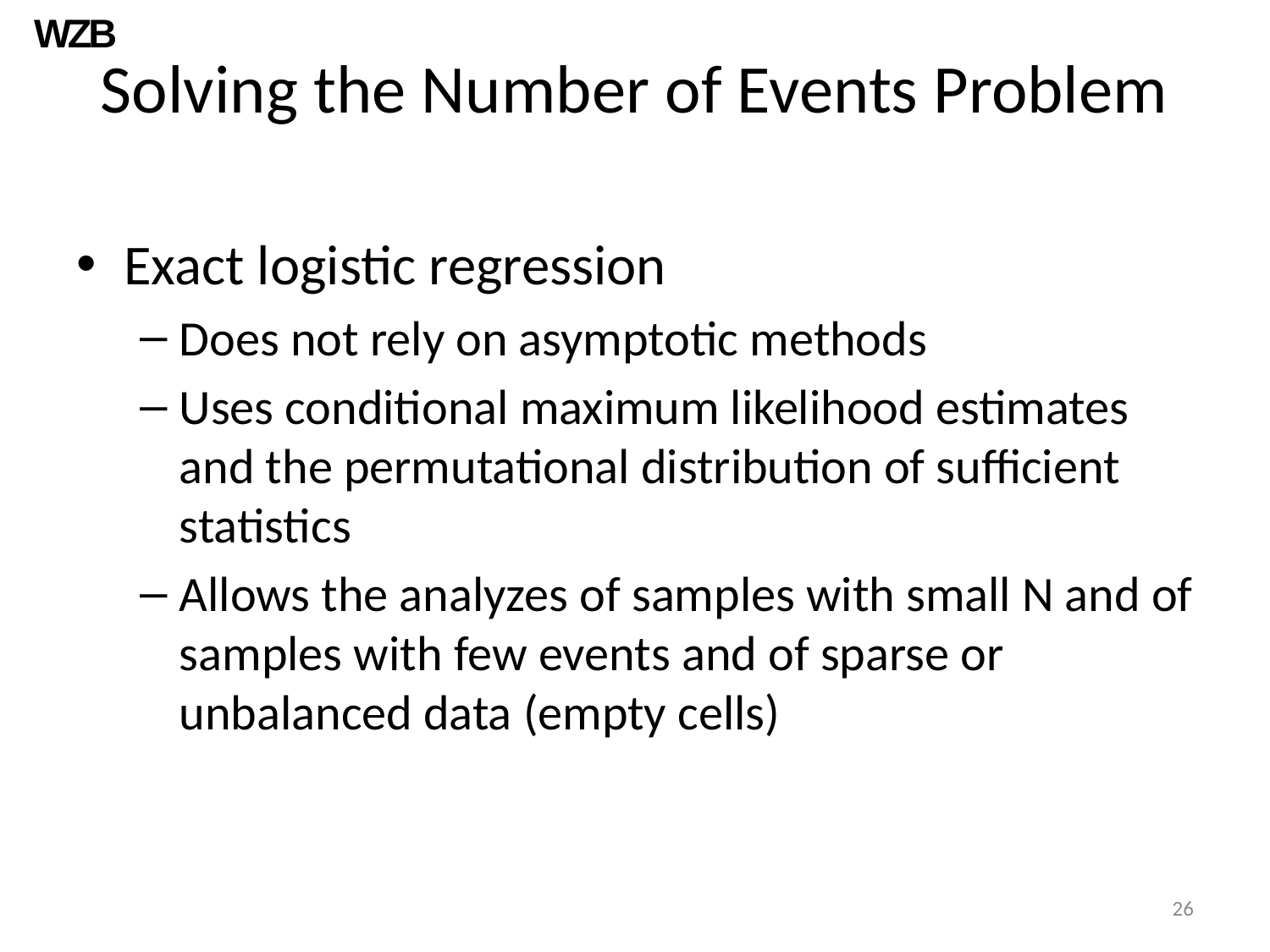

# Solving the Number of Events Problem
Exact logistic regression
Does not rely on asymptotic methods
Uses conditional maximum likelihood estimates and the permutational distribution of sufficient statistics
Allows the analyzes of samples with small N and of samples with few events and of sparse or unbalanced data (empty cells)
26